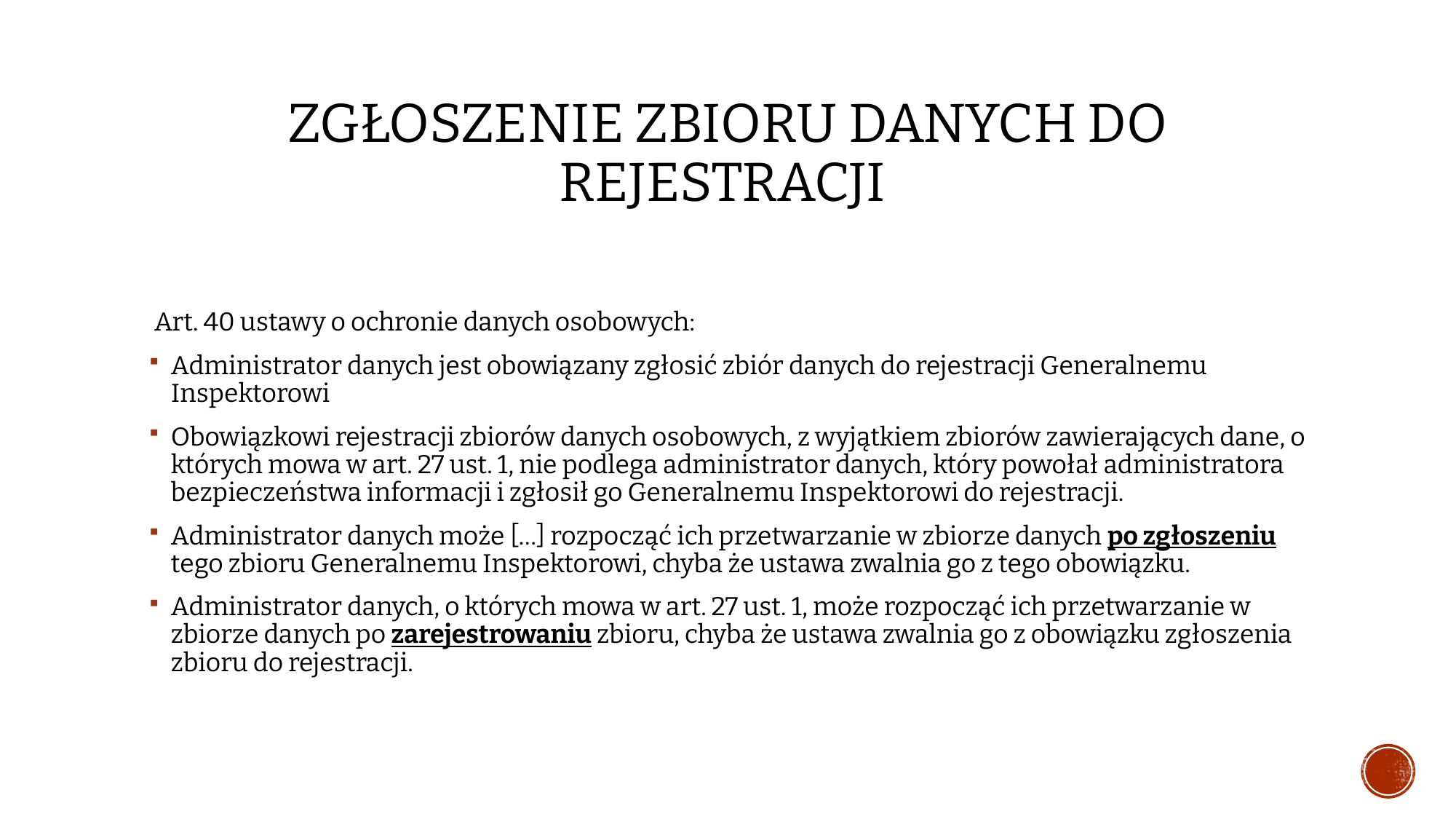

# Zgłoszenie zbioru danych do rejestracji
 Art. 40 ustawy o ochronie danych osobowych:
Administrator danych jest obowiązany zgłosić zbiór danych do rejestracji Generalnemu Inspektorowi
Obowiązkowi rejestracji zbiorów danych osobowych, z wyjątkiem zbiorów zawierających dane, o których mowa w art. 27 ust. 1, nie podlega administrator danych, który powołał administratora bezpieczeństwa informacji i zgłosił go Generalnemu Inspektorowi do rejestracji.
Administrator danych może […] rozpocząć ich przetwarzanie w zbiorze danych po zgłoszeniu tego zbioru Generalnemu Inspektorowi, chyba że ustawa zwalnia go z tego obowiązku.
Administrator danych, o których mowa w art. 27 ust. 1, może rozpocząć ich przetwarzanie w zbiorze danych po zarejestrowaniu zbioru, chyba że ustawa zwalnia go z obowiązku zgłoszenia zbioru do rejestracji.